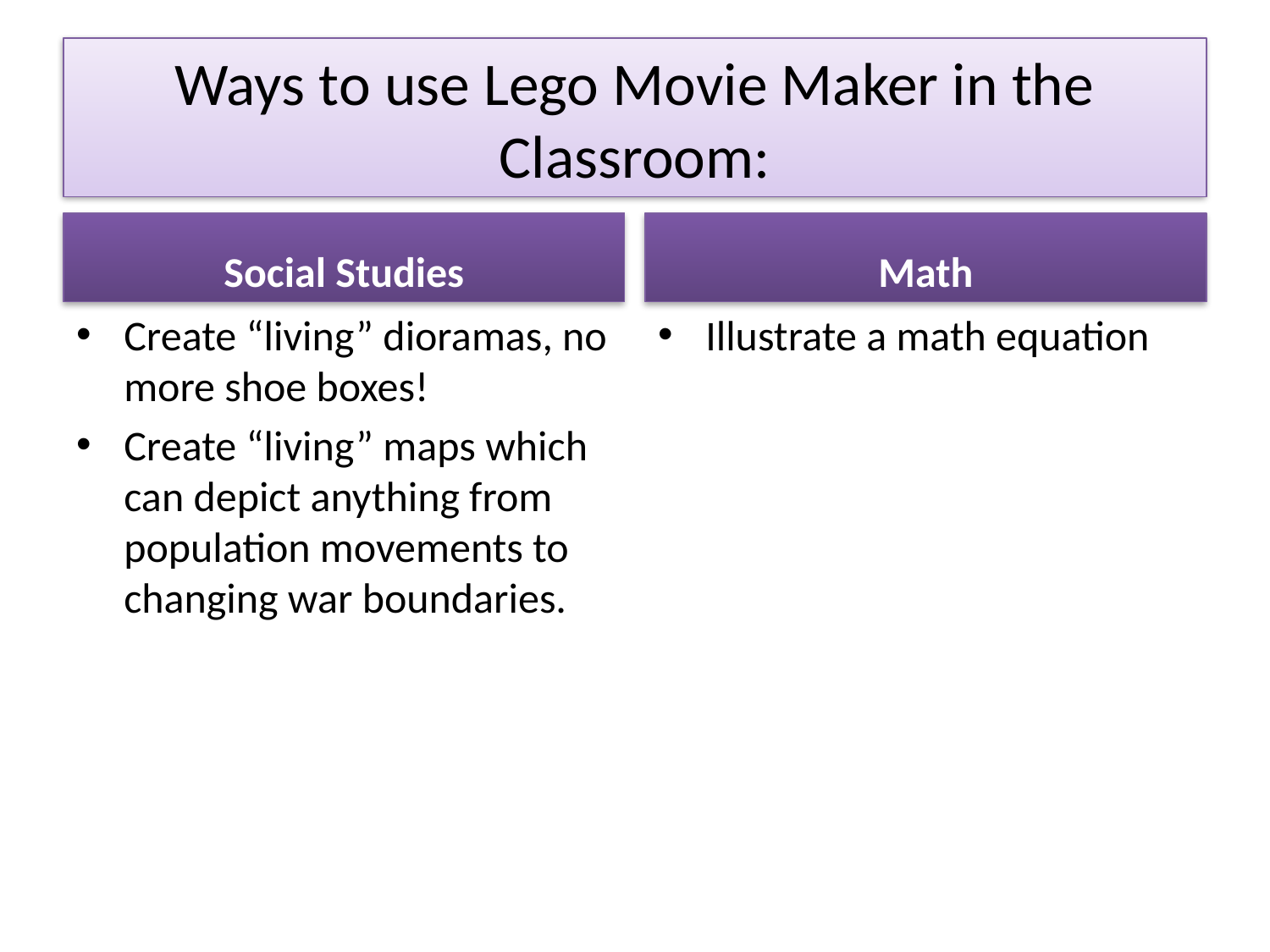

# Ways to use Lego Movie Maker in the Classroom:
Social Studies
Math
Create “living” dioramas, no more shoe boxes!
Create “living” maps which can depict anything from population movements to changing war boundaries.

Illustrate a math equation